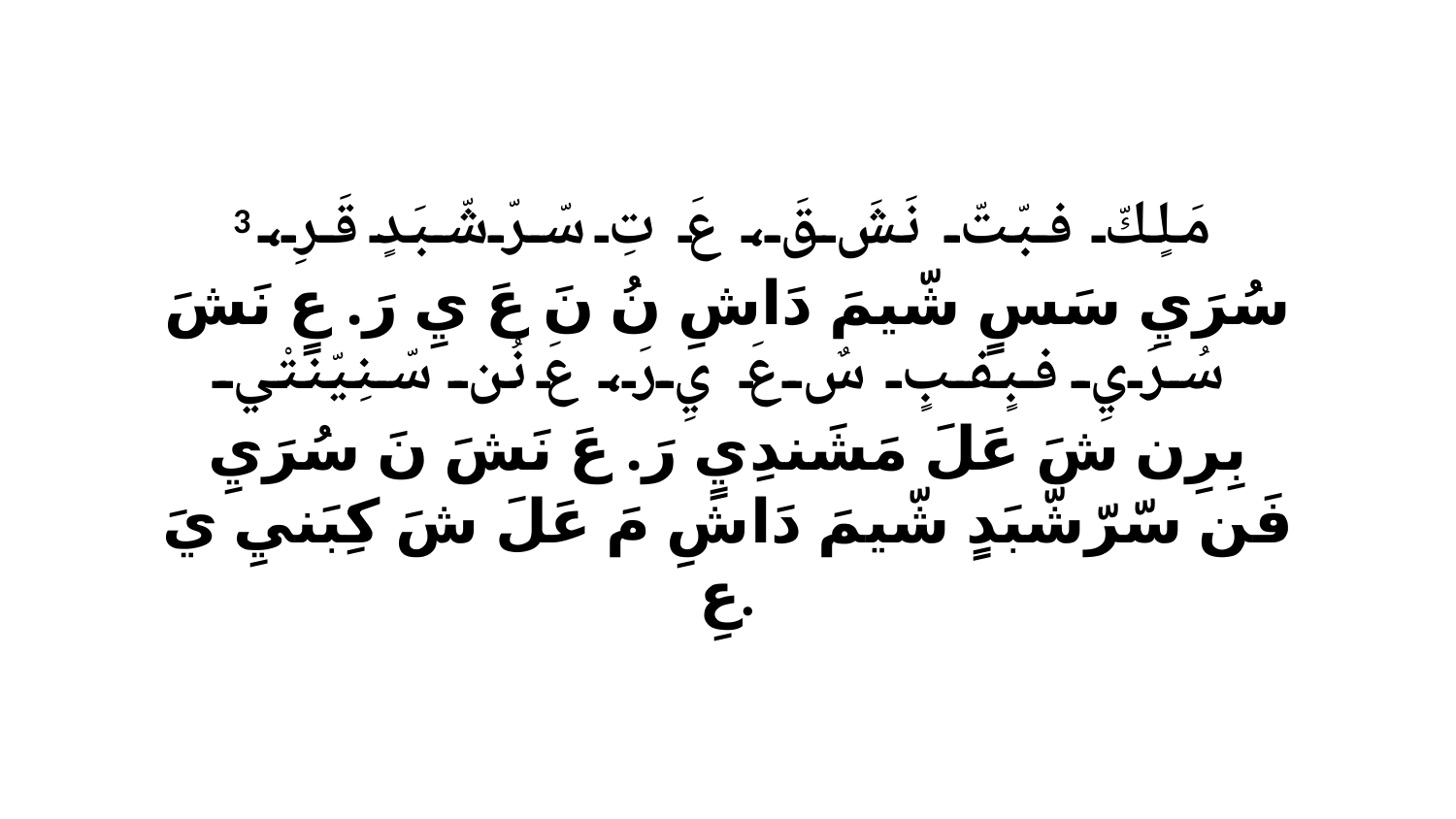

3 مَلٍكّ فبّتّ نَشَ قَ، عَ تِ سّرّشّبَدٍ قَرِ، سُرَيِ سَسٍ شّيمَ دَاشِ نُ نَ عَ يِ رَ. عٍ نَشَ سُرَيِ فبٍفبٍ سٌ عَ يِ رَ، عَ نُن سّنِيّنتْي بِرِن شَ عَلَ مَشَندِيٍ رَ. عَ نَشَ نَ سُرَيِ فَن سّرّشّبَدٍ شّيمَ دَاشِ مَ عَلَ شَ كِبَنيِ يَ عِ.